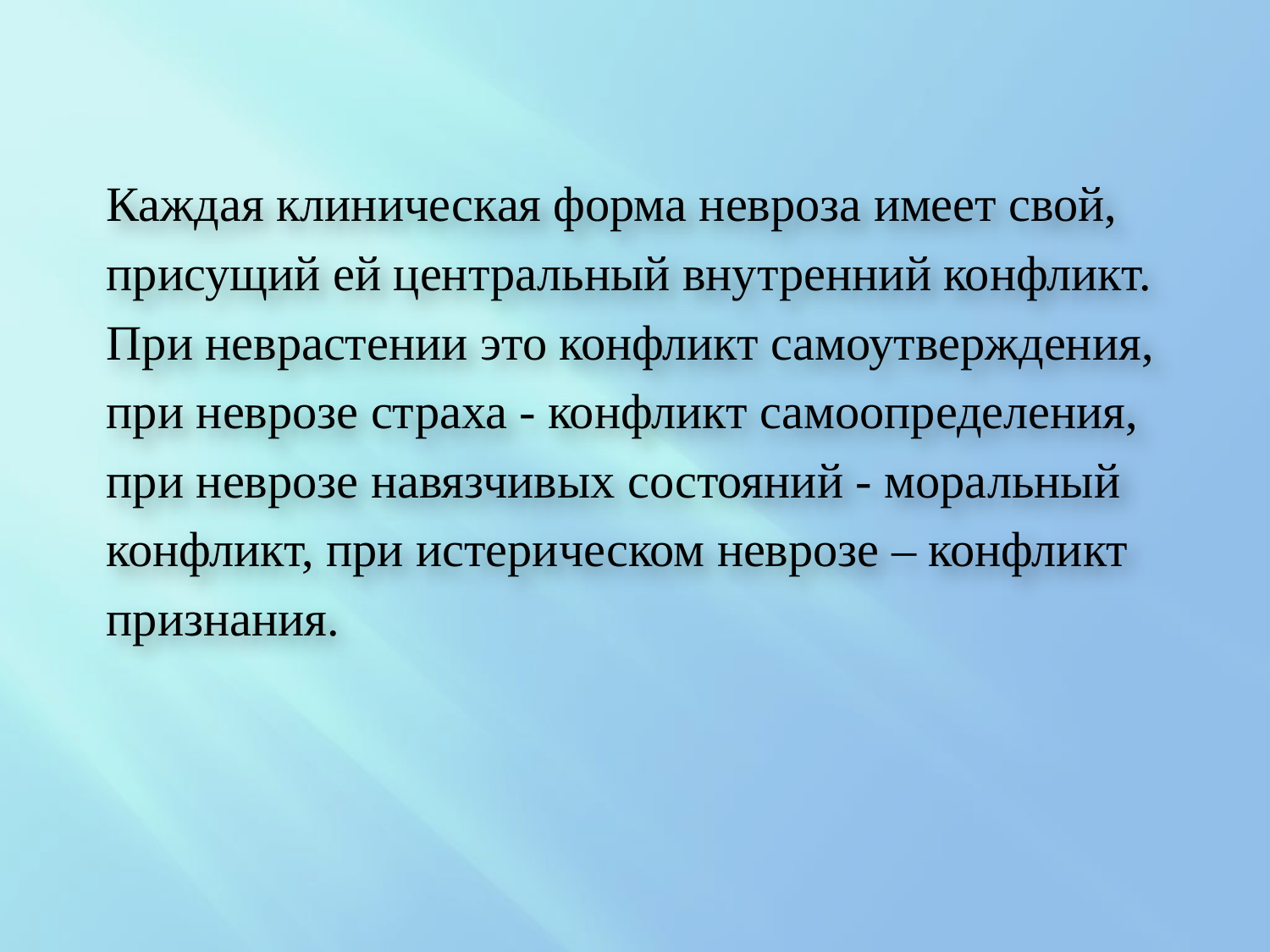

Каждая клиническая форма невроза имеет свой,
присущий ей центральный внутренний конфликт.
При неврастении это конфликт самоутверждения,
при неврозе страха - конфликт самоопределения,
при неврозе навязчивых состояний - моральный
конфликт, при истерическом неврозе – конфликт
признания.